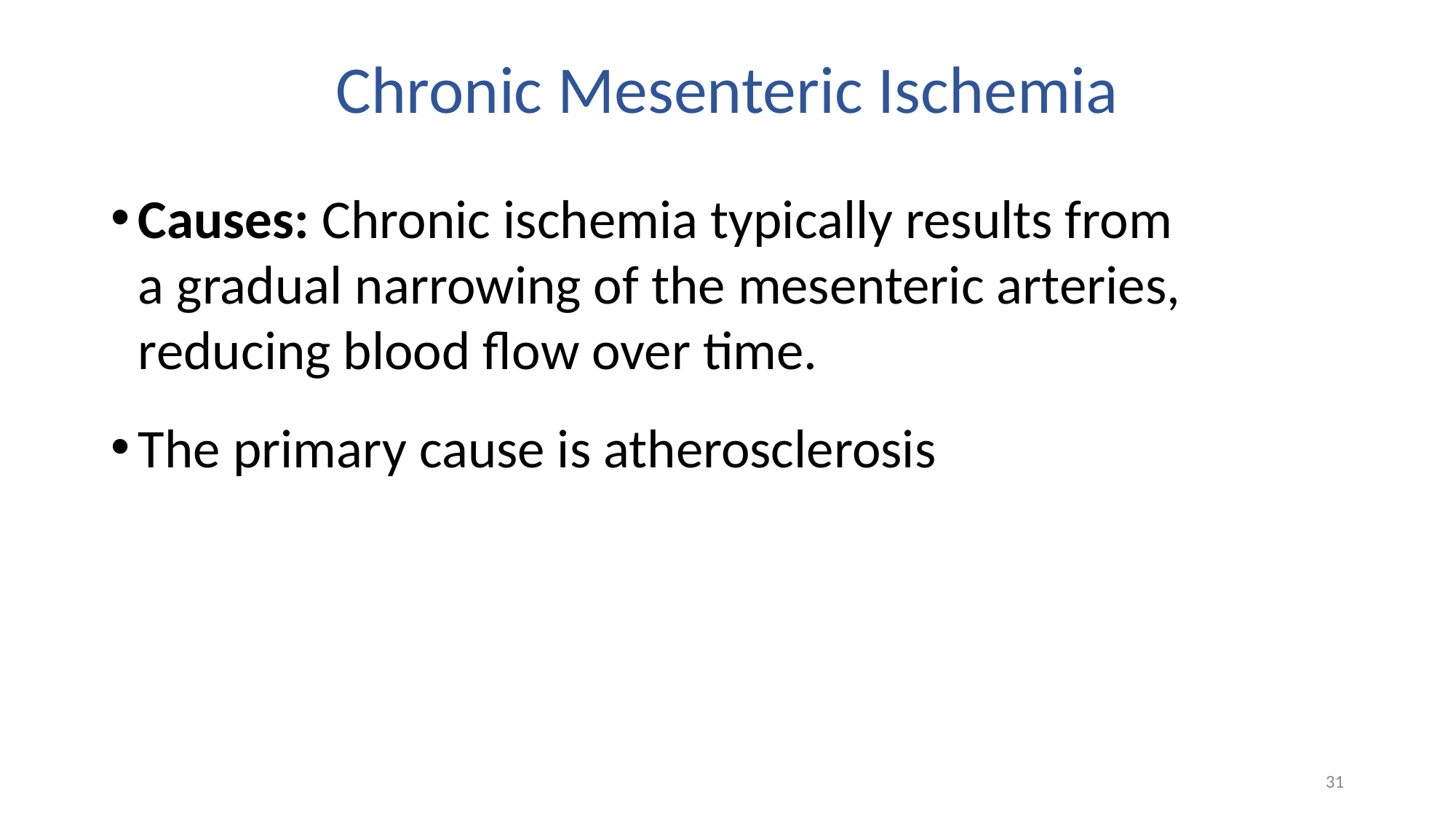

# Chronic Mesenteric Ischemia
Causes: Chronic ischemia typically results from a gradual narrowing of the mesenteric arteries, reducing blood flow over time.
The primary cause is atherosclerosis

31